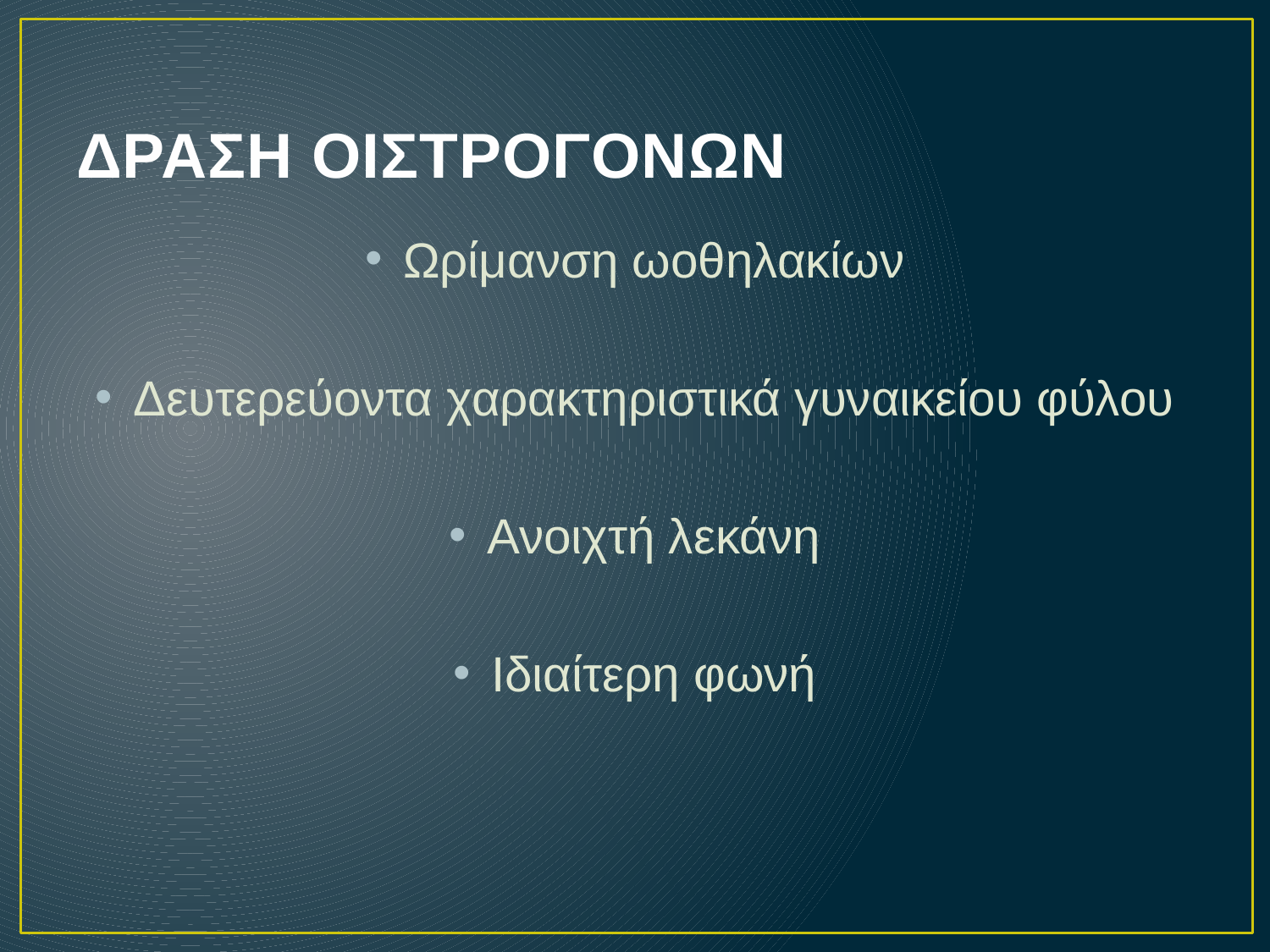

# ΔΡΑΣΗ ΟΙΣΤΡΟΓΟΝΩΝ
Ωρίμανση ωοθηλακίων

Δευτερεύοντα χαρακτηριστικά γυναικείου φύλου

Ανοιχτή λεκάνη

Ιδιαίτερη φωνή